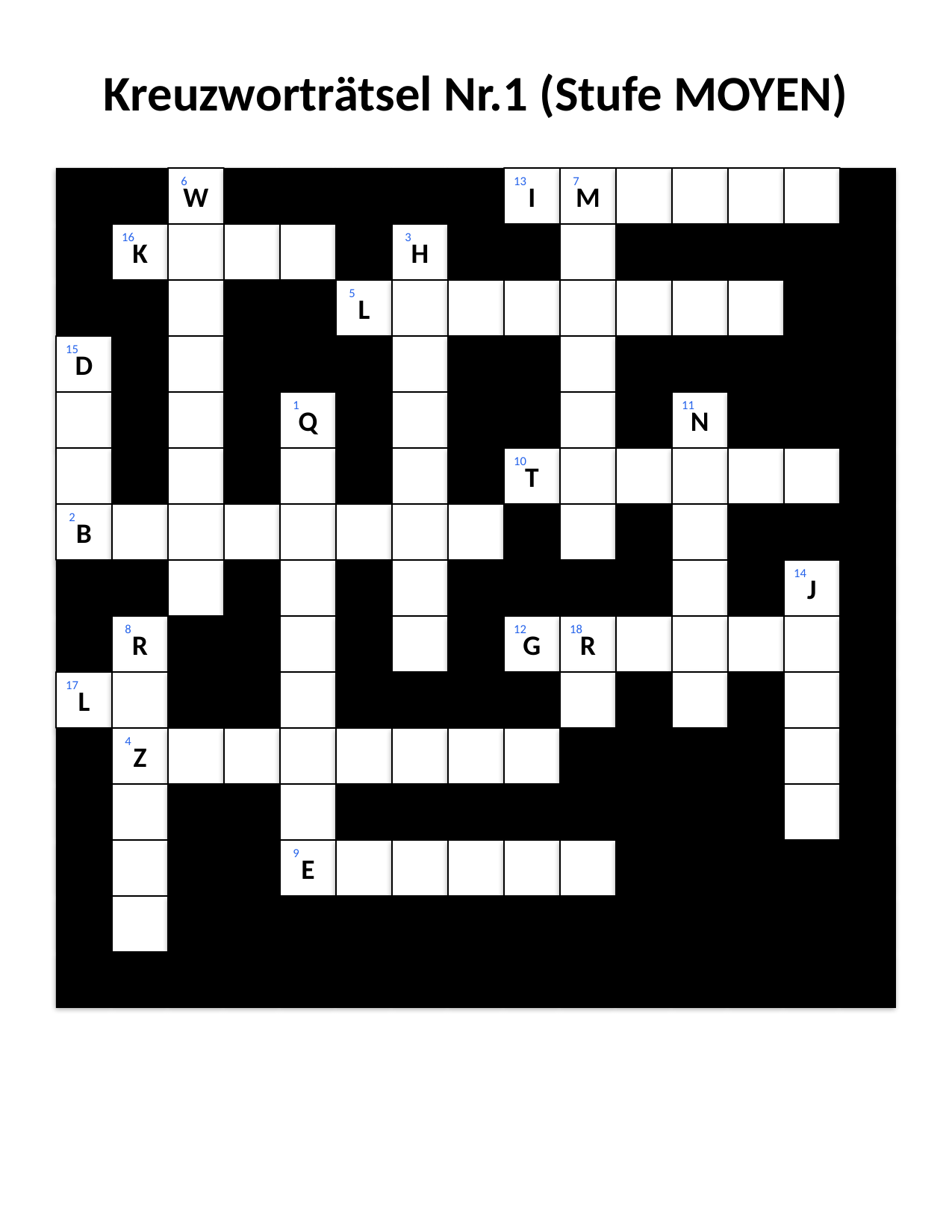

#
Kreuzworträtsel Nr.1 (Stufe MOYEN)

W
6

I
13
M
7

K
16

H
3

L
5

D
15

Q
1

N
11

T
10

B
2

J
14

R
8

G
12
R
18

L
17

Z
4

E
9